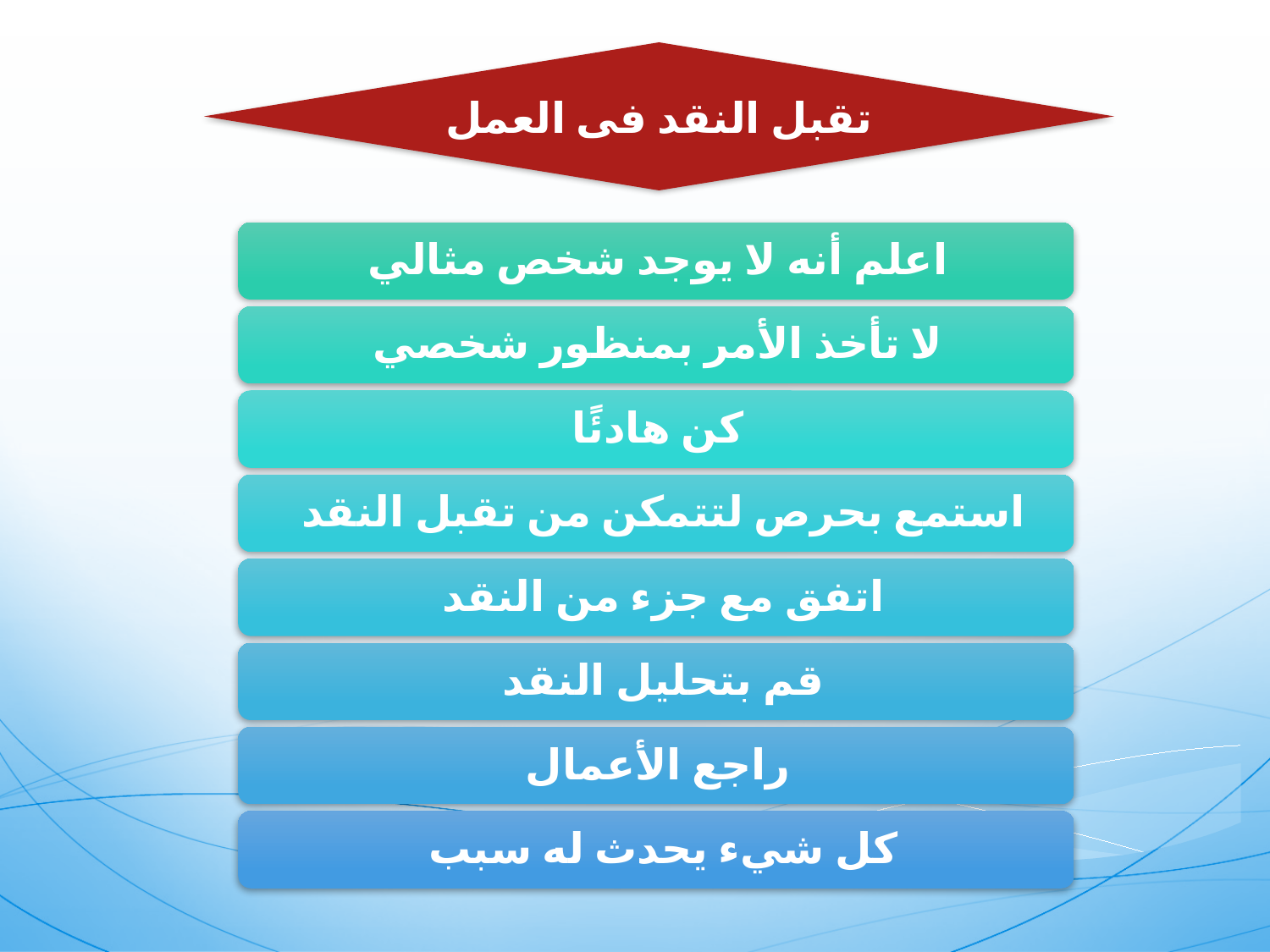

تقبل النقد فى العمل
اعلم أنه لا يوجد شخص مثالي
لا تأخذ الأمر بمنظور شخصي
كن هادئًا
استمع بحرص لتتمكن من تقبل النقد
اتفق مع جزء من النقد
قم بتحليل النقد
راجع الأعمال
كل شيء يحدث له سبب